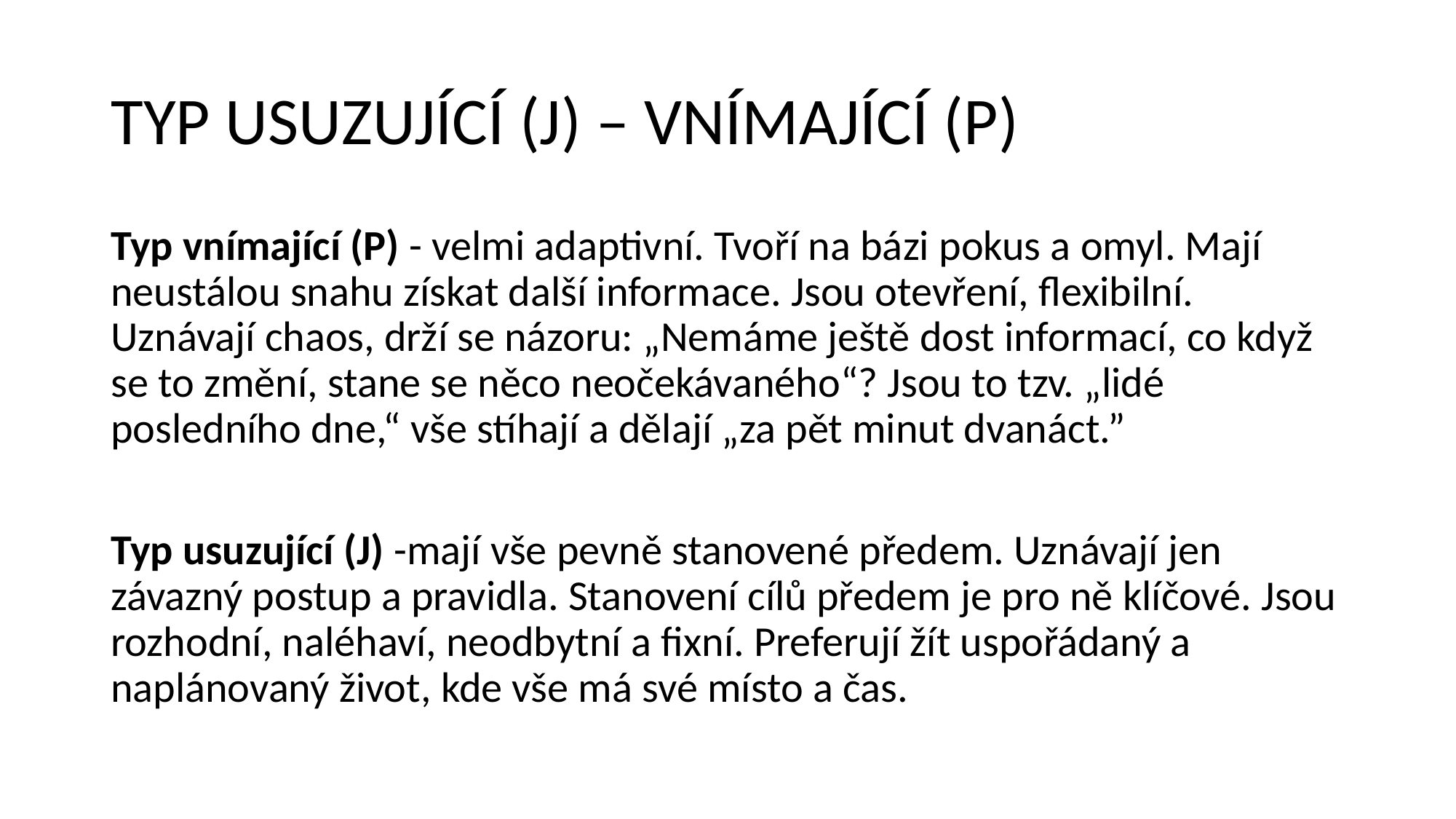

# TYP USUZUJÍCÍ (J) – VNÍMAJÍCÍ (P)
Typ vnímající (P) - velmi adaptivní. Tvoří na bázi pokus a omyl. Mají neustálou snahu získat další informace. Jsou otevření, flexibilní. Uznávají chaos, drží se názoru: „Nemáme ještě dost informací, co když se to změní, stane se něco neočekávaného“? Jsou to tzv. „lidé posledního dne,“ vše stíhají a dělají „za pět minut dvanáct.”

Typ usuzující (J) -mají vše pevně stanovené předem. Uznávají jen závazný postup a pravidla. Stanovení cílů předem je pro ně klíčové. Jsou rozhodní, naléhaví, neodbytní a fixní. Preferují žít uspořádaný a naplánovaný život, kde vše má své místo a čas.